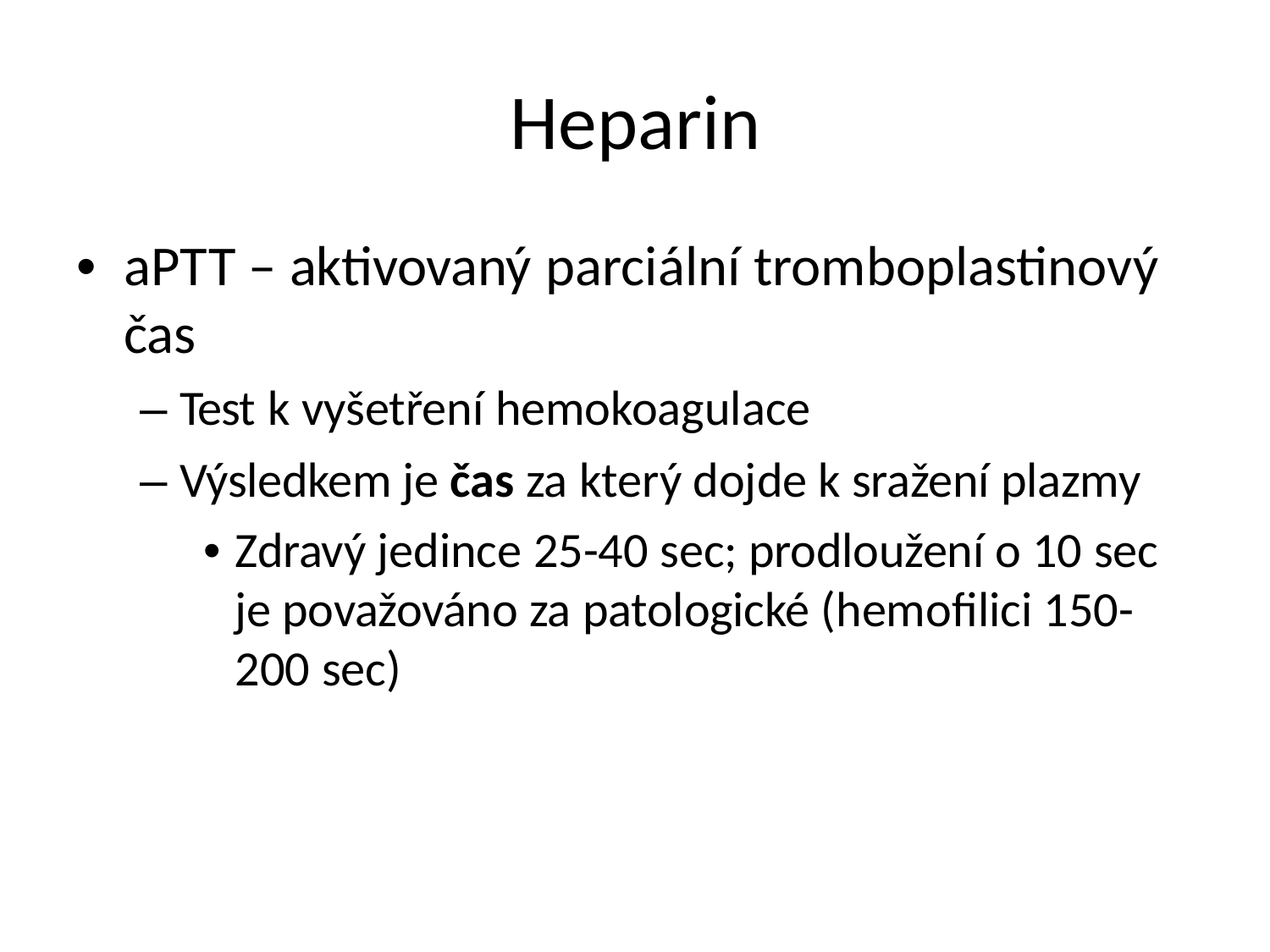

Heparin
• aPTT – aktivovaný parciální tromboplastinový
čas
– Test k vyšetření hemokoagulace
– Výsledkem je čas za který dojde k sražení plazmy
• Zdravý jedince 25-40 sec; prodloužení o 10 sec
je považováno za patologické (hemofilici 150-
200 sec)